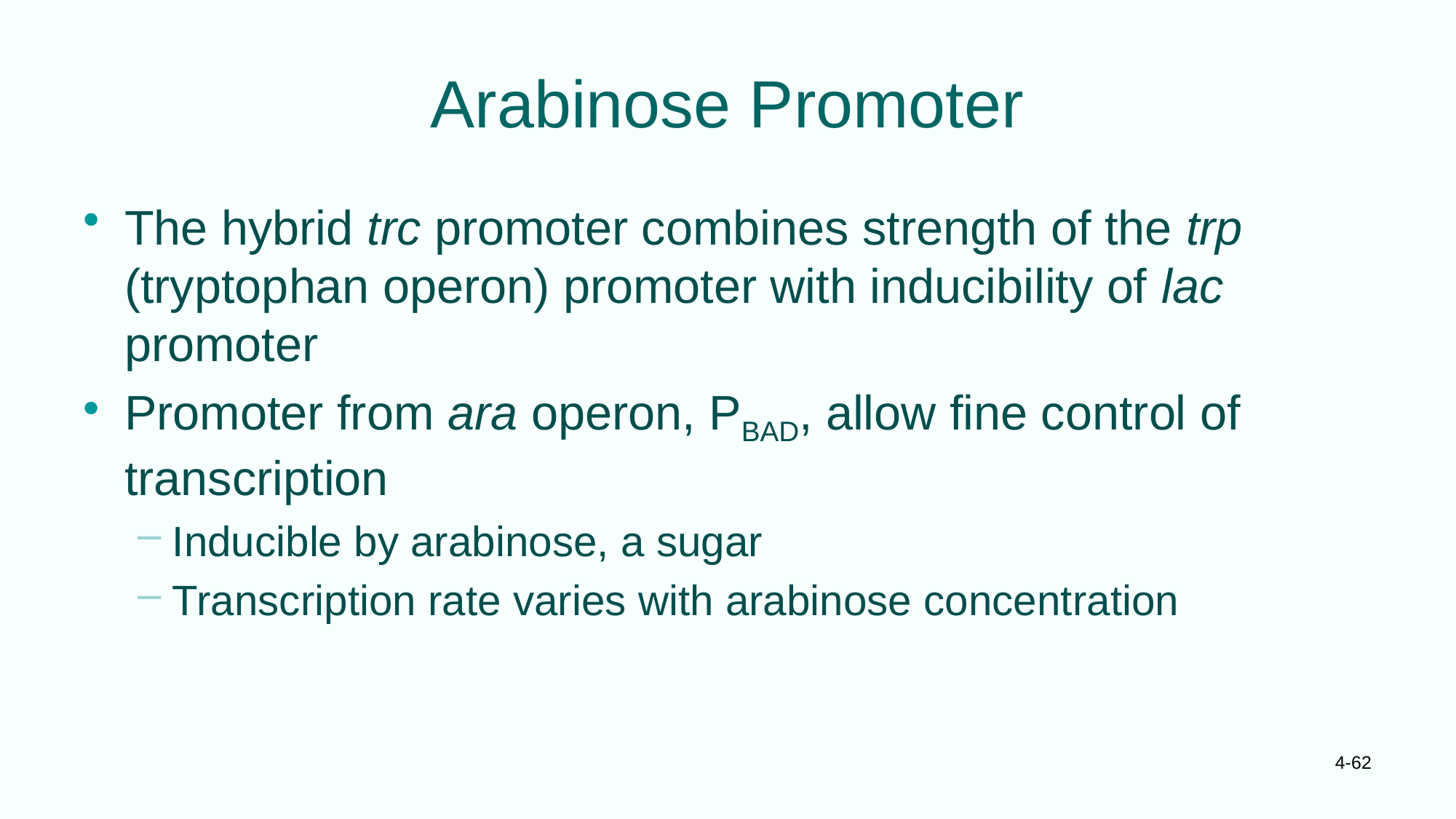

# Arabinose Promoter
The hybrid trc promoter combines strength of the trp (tryptophan operon) promoter with inducibility of lac promoter
Promoter from ara operon, PBAD, allow fine control of transcription
Inducible by arabinose, a sugar
Transcription rate varies with arabinose concentration

4-62